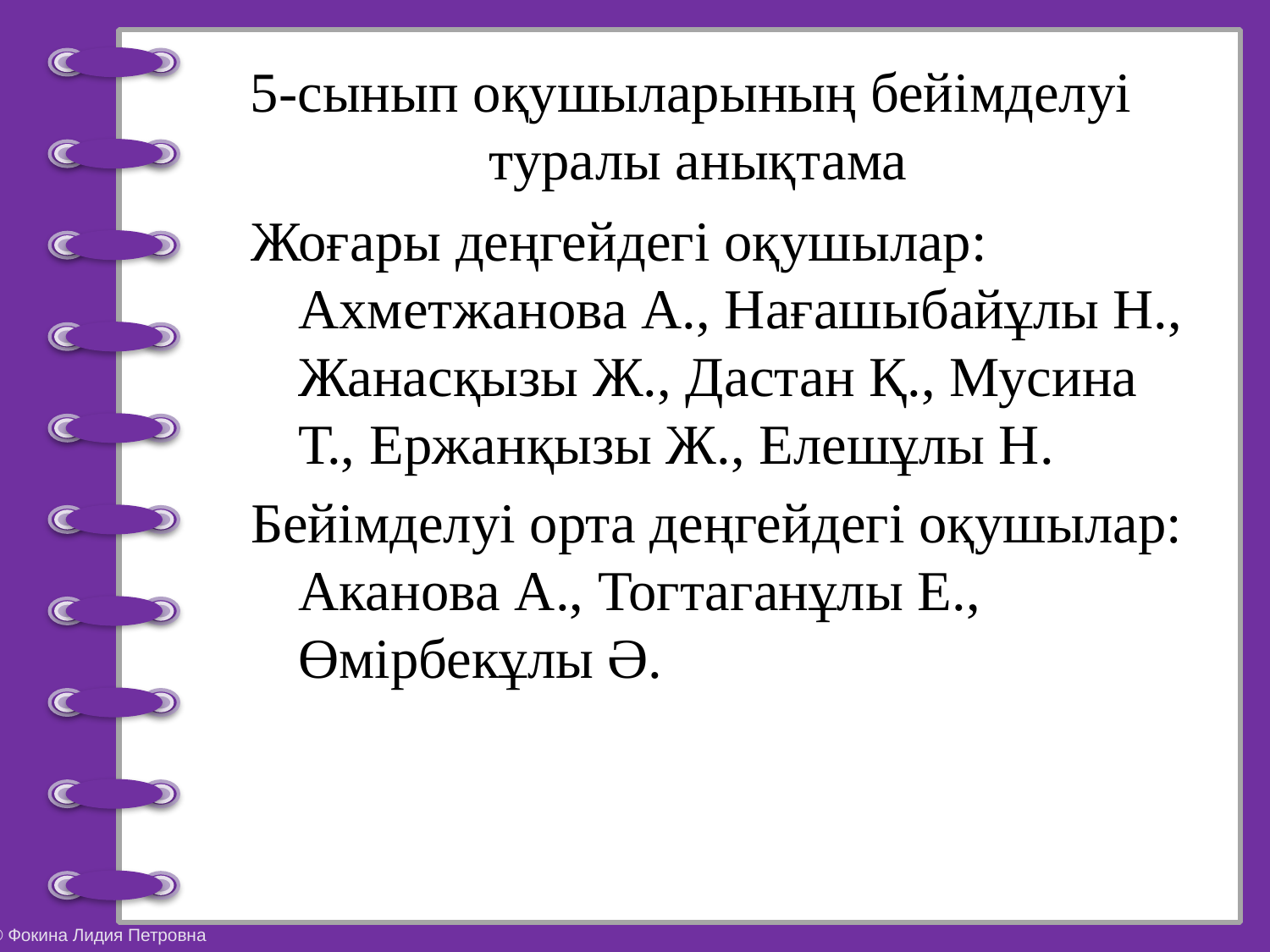

# 5-сынып оқушыларының бейімделуі туралы анықтама
Жоғары деңгейдегі оқушылар: Ахметжанова А., Нағашыбайұлы Н., Жанасқызы Ж., Дастан Қ., Мусина Т., Ержанқызы Ж., Елешұлы Н.
Бейімделуі орта деңгейдегі оқушылар: Аканова А., Тогтаганұлы Е., Өмірбекұлы Ә.